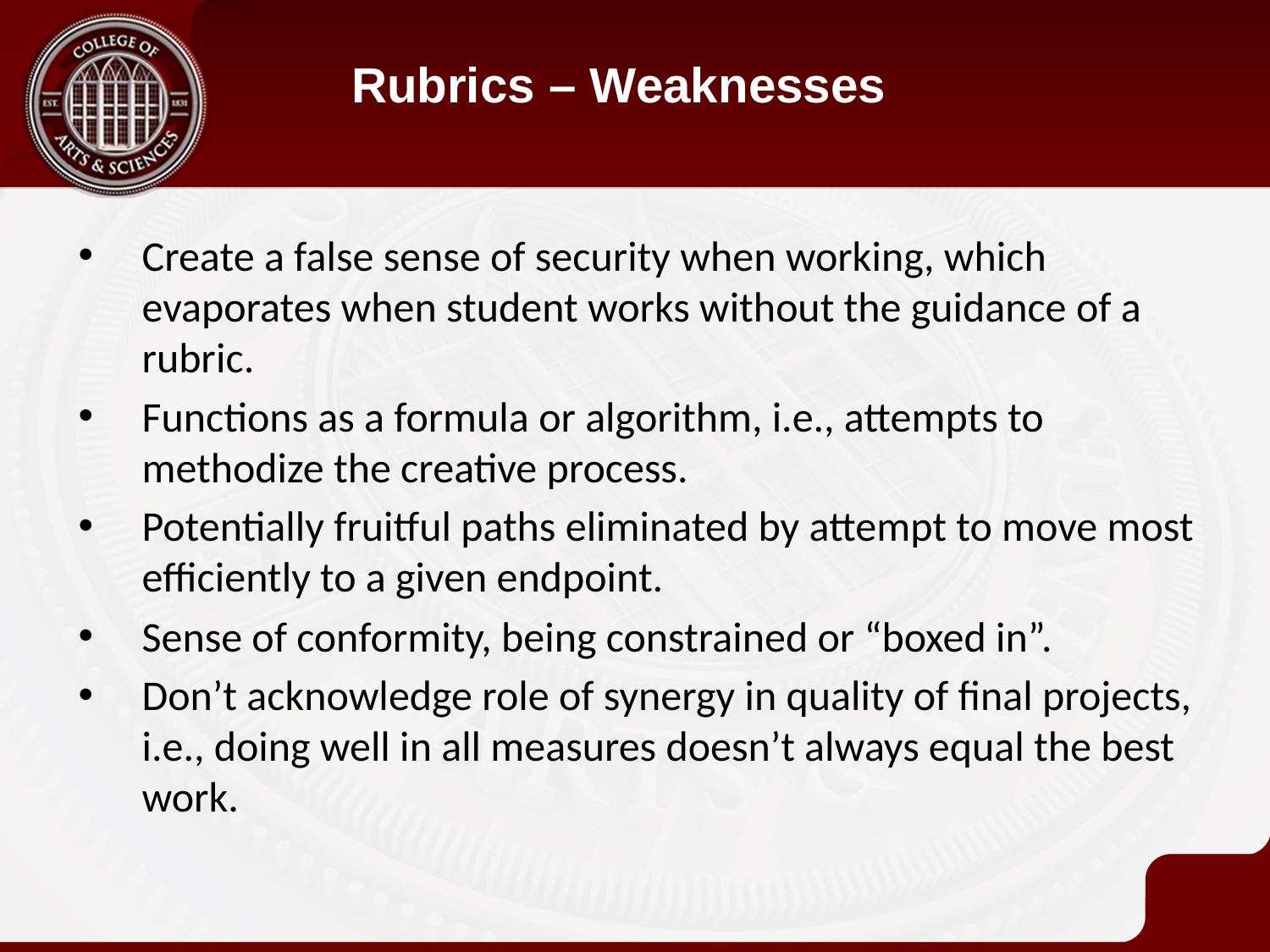

Rubrics – Weaknesses

Create a false sense of security when working, which evaporates when student works without the guidance of a rubric.
Functions as a formula or algorithm, i.e., attempts to methodize the creative process.
Potentially fruitful paths eliminated by attempt to move most efficiently to a given endpoint.
Sense of conformity, being constrained or “boxed in”.
Don’t acknowledge role of synergy in quality of final projects, i.e., doing well in all measures doesn’t always equal the best work.